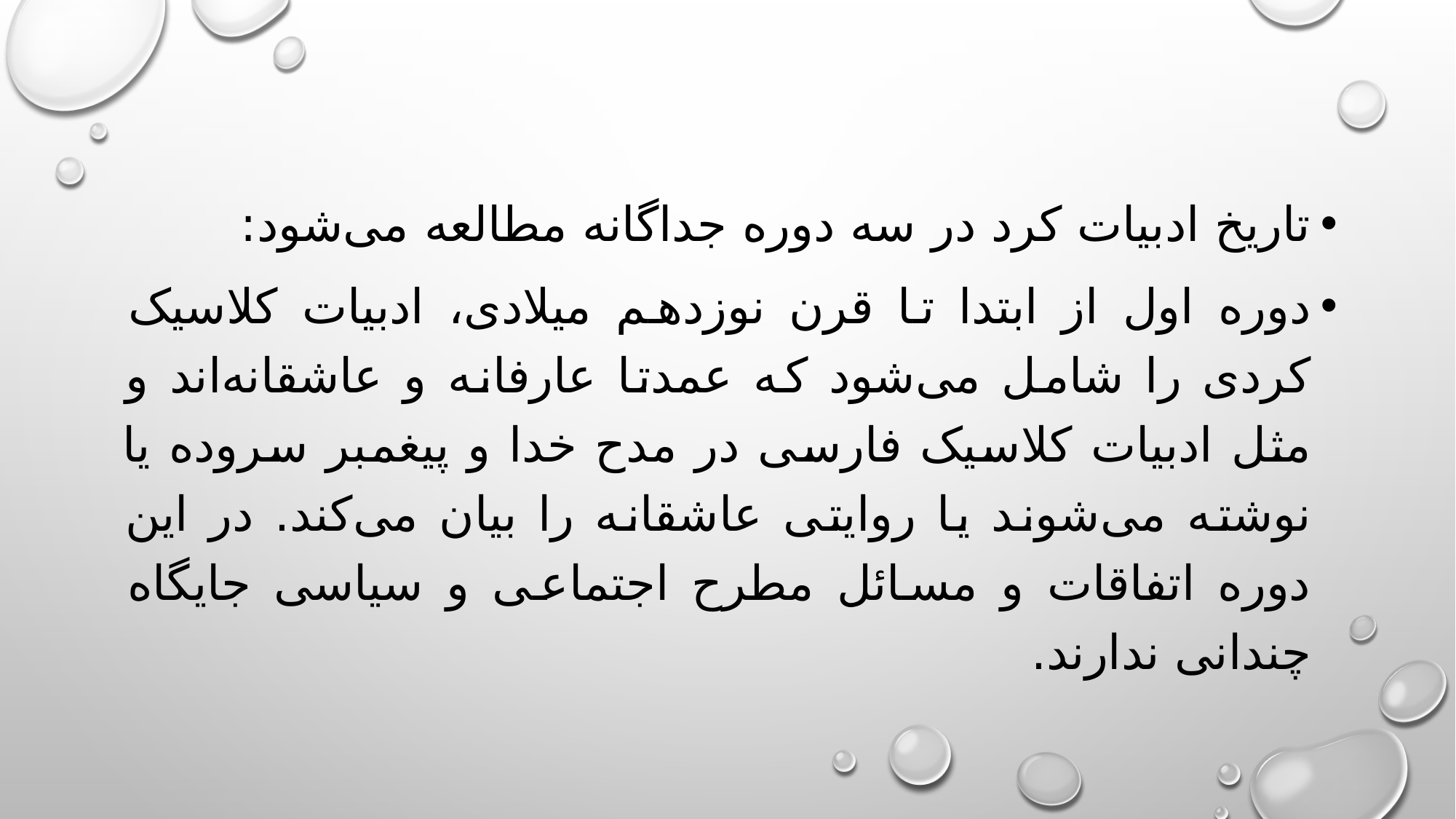

تاریخ ادبیات کرد در سه دوره جداگانه مطالعه می‌شود:
دوره‌ اول از ابتدا تا قرن نوزدهم میلادی، ادبیات کلاسیک کردی را شامل می‌شود که عمدتا عارفانه و عاشقانه‌اند و مثل ادبیات کلاسیک فارسی در مدح خدا و پیغمبر سروده یا نوشته می‌شوند یا روایتی عاشقانه را بیان می‌کند. در این دوره اتفاقات و مسائل مطرح اجتماعی و سیاسی جایگاه چندانی ندارند.